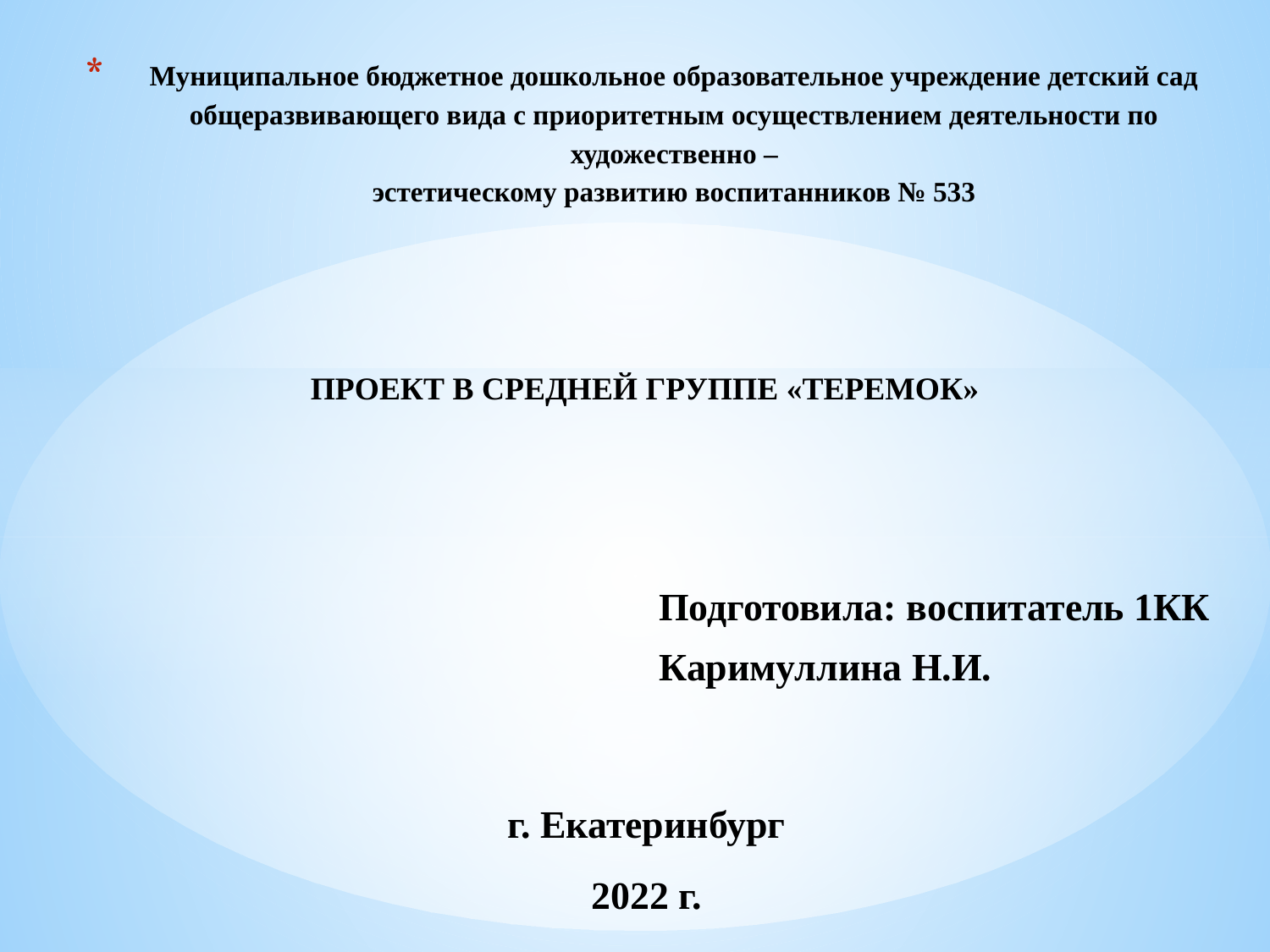

# Муниципальное бюджетное дошкольное образовательное учреждение детский сад общеразвивающего вида с приоритетным осуществлением деятельности по художественно – эстетическому развитию воспитанников № 533
ПРОЕКТ В СРЕДНЕЙ ГРУППЕ «ТЕРЕМОК»
Подготовила: воспитатель 1КК
Каримуллина Н.И.
г. Екатеринбург
2022 г.